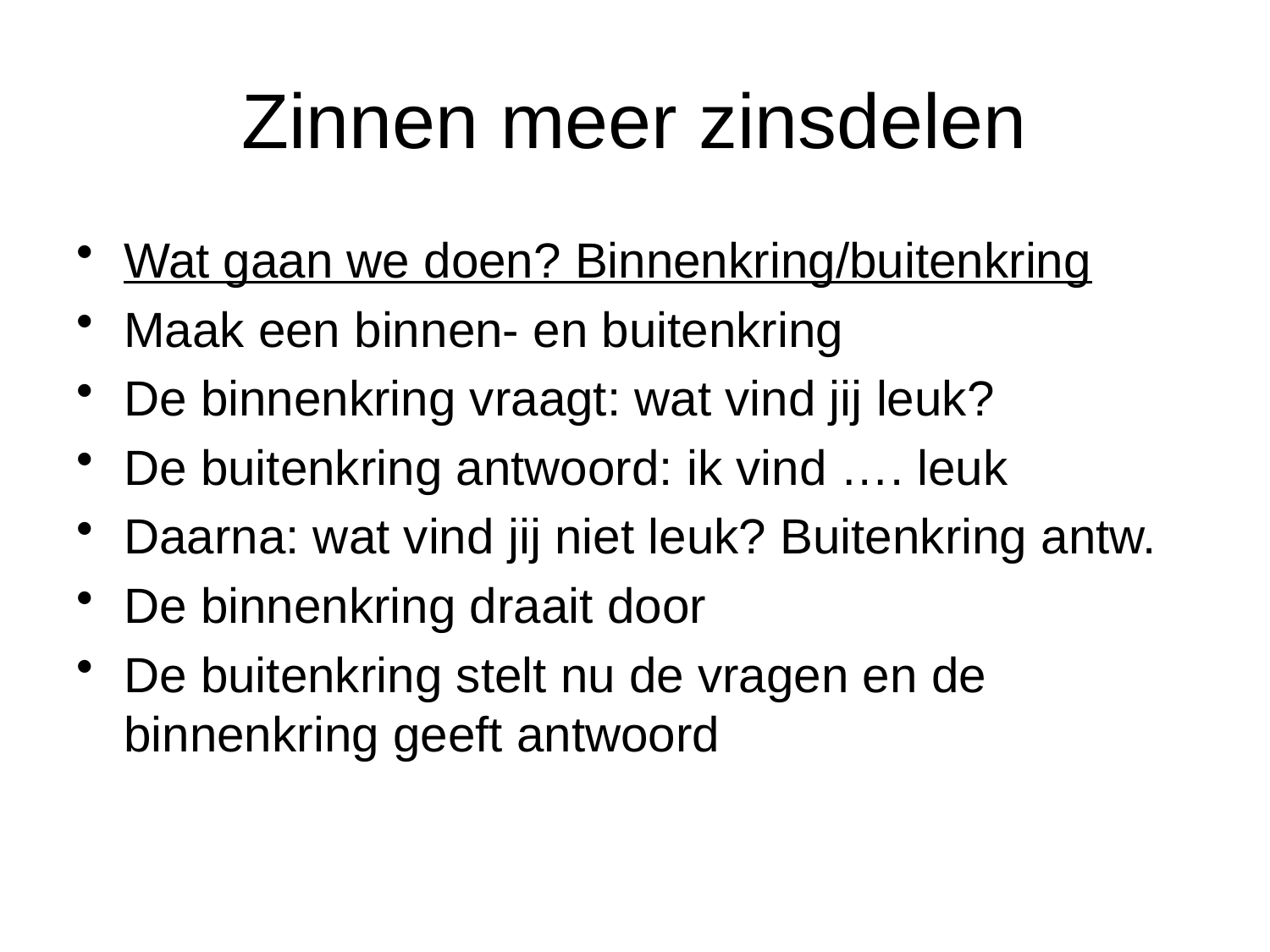

# Zinnen meer zinsdelen
Wat gaan we doen? Binnenkring/buitenkring
Maak een binnen- en buitenkring
De binnenkring vraagt: wat vind jij leuk?
De buitenkring antwoord: ik vind …. leuk
Daarna: wat vind jij niet leuk? Buitenkring antw.
De binnenkring draait door
De buitenkring stelt nu de vragen en de binnenkring geeft antwoord